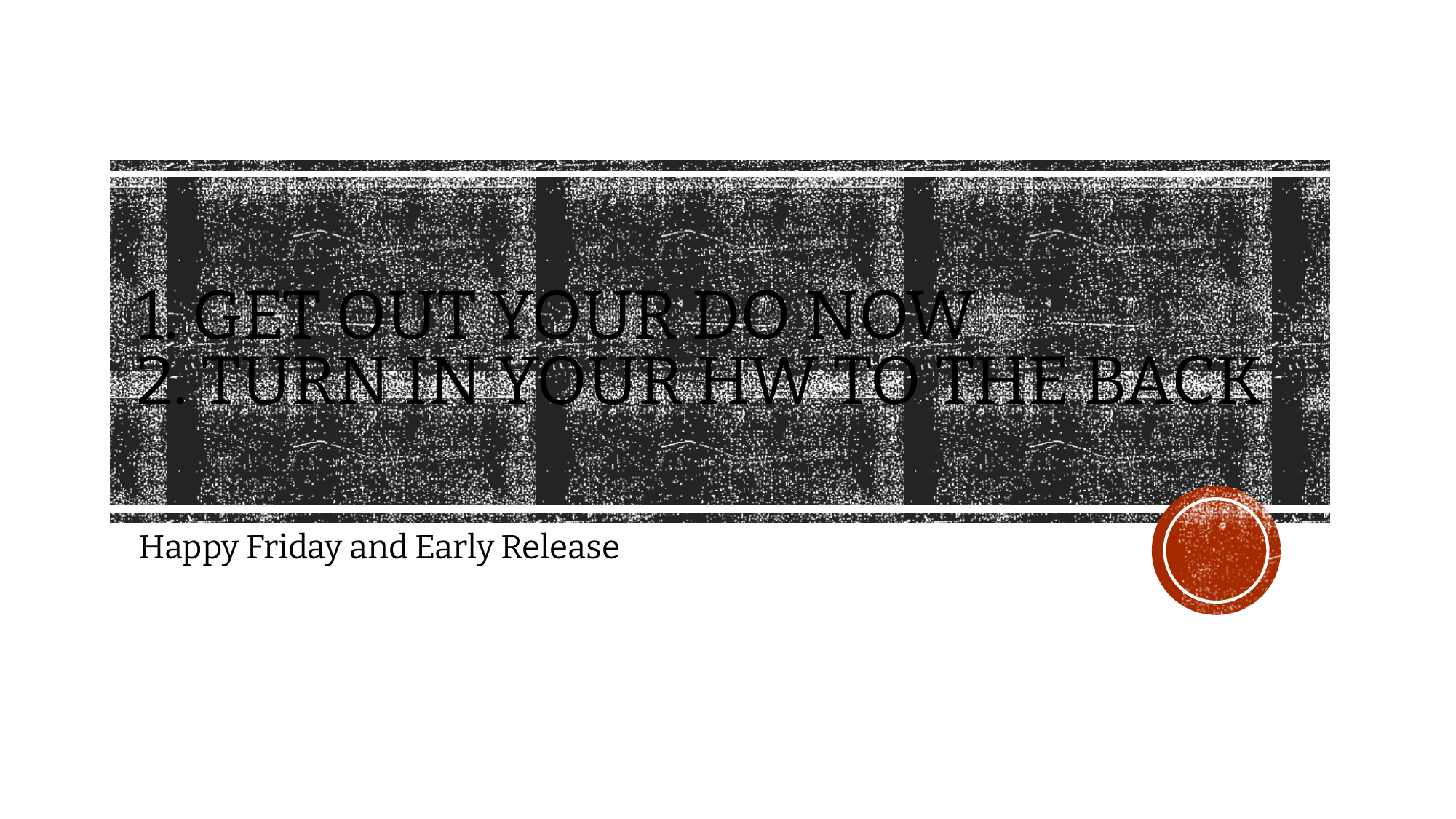

# 1. Get out your DO now 2. Turn in your hw to the back
Happy Friday and Early Release